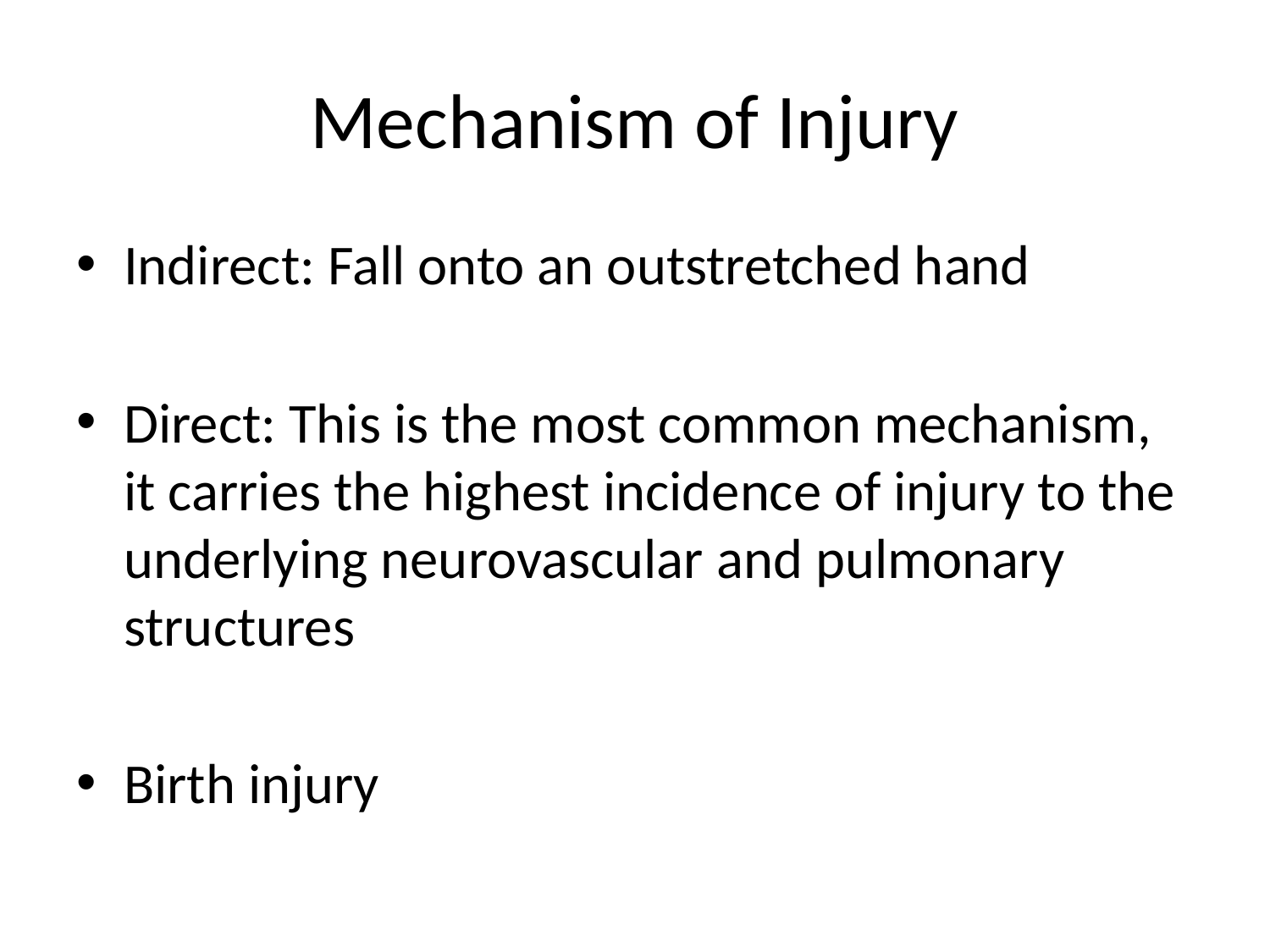

# Mechanism of Injury
Indirect: Fall onto an outstretched hand

Direct: This is the most common mechanism, it carries the highest incidence of injury to the underlying neurovascular and pulmonary structures

Birth injury